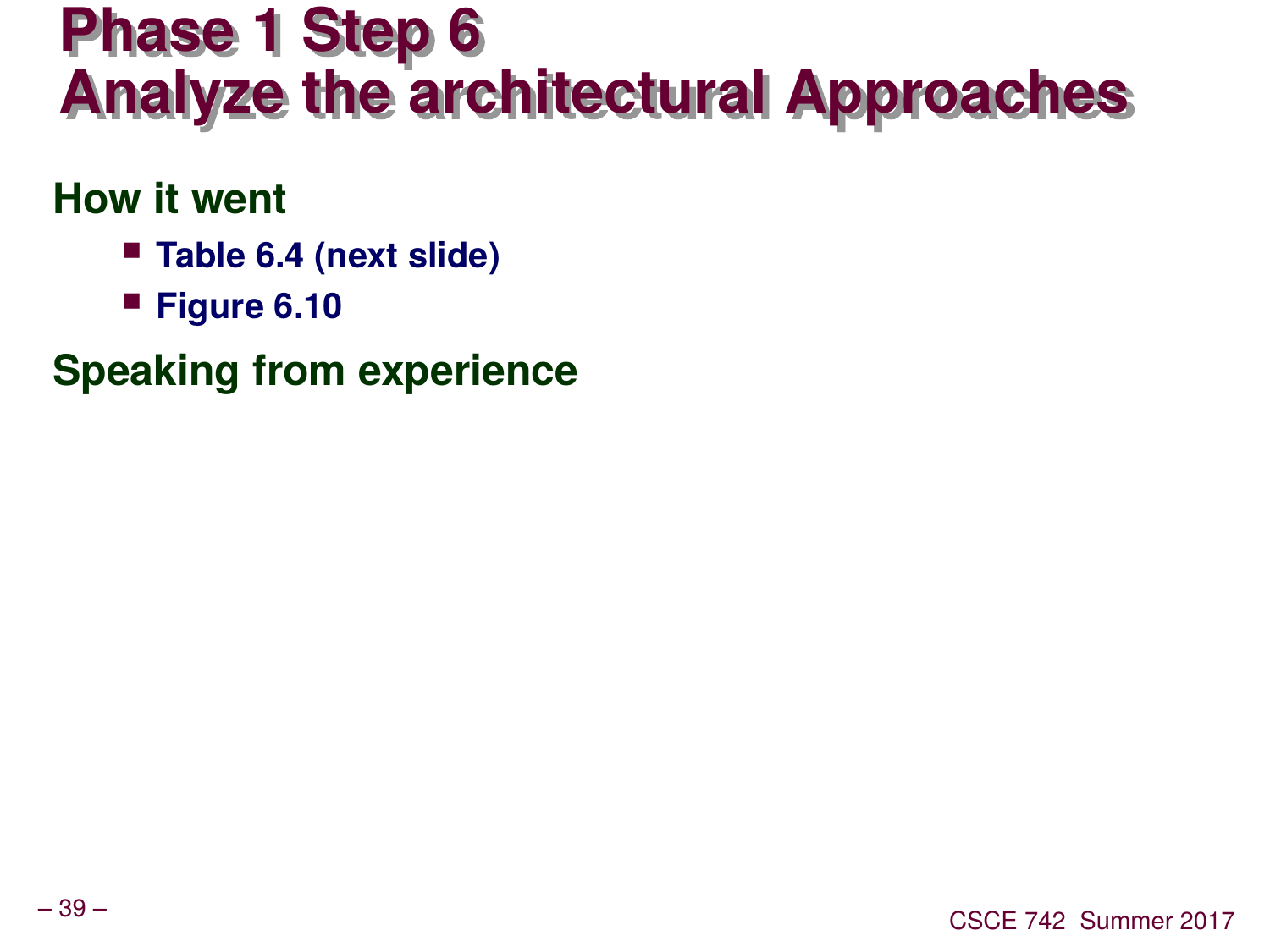

# Phase 1 Step 6 Analyze the architectural Approaches
How it went
Table 6.4 (next slide)
Figure 6.10
Speaking from experience